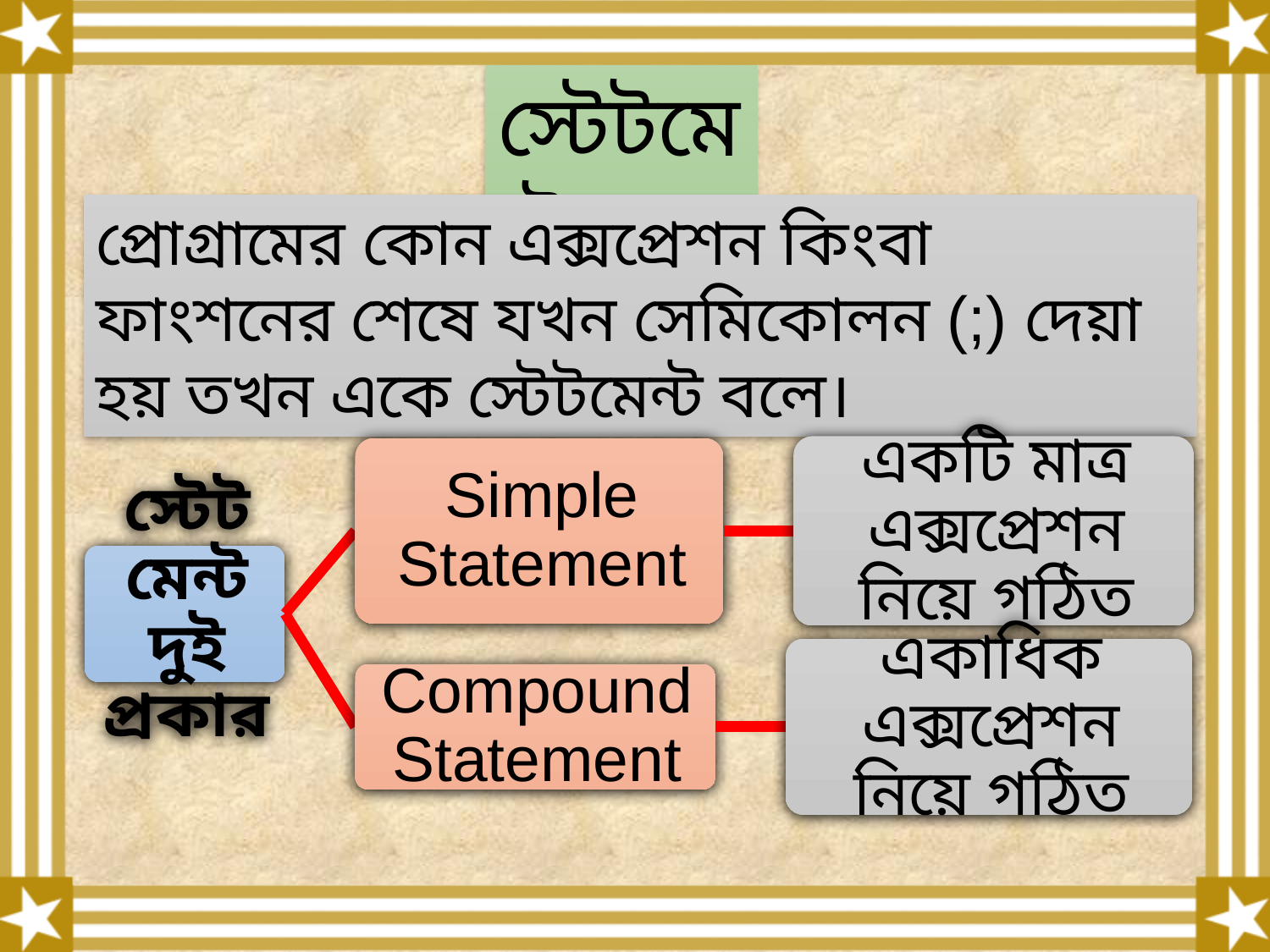

স্টেটমেন্ট
প্রোগ্রামের কোন এক্সপ্রেশন কিংবা ফাংশনের শেষে যখন সেমিকোলন (;) দেয়া হয় তখন একে স্টেটমেন্ট বলে।
স্টেটমেন্ট দুই প্রকার

Simple Statement

একটি মাত্র এক্সপ্রেশন নিয়ে গঠিত

Compound Statement

একাধিক এক্সপ্রেশন নিয়ে গঠিত